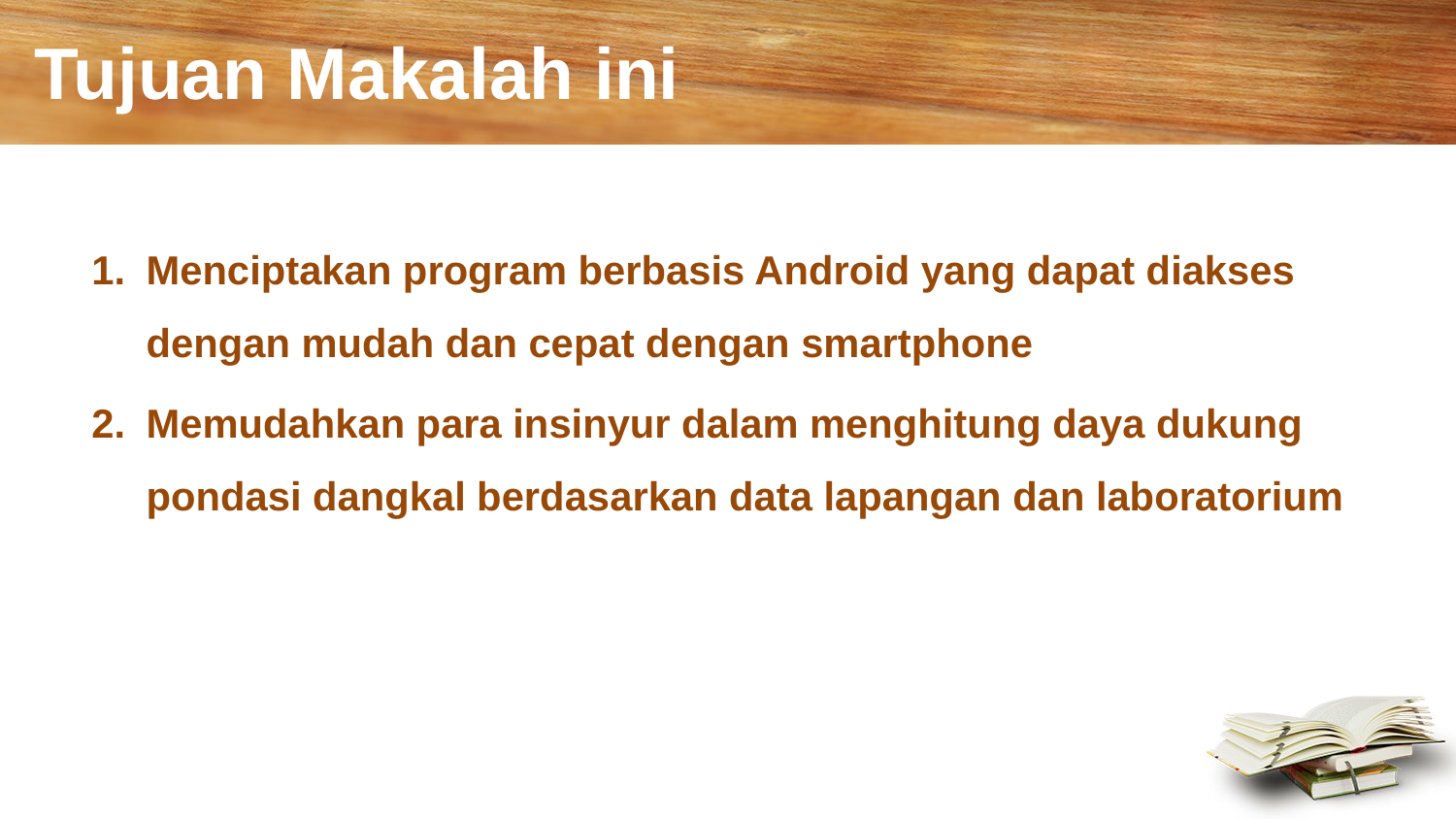

# Tujuan Makalah ini

Menciptakan program berbasis Android yang dapat diakses dengan mudah dan cepat dengan smartphone
Memudahkan para insinyur dalam menghitung daya dukung pondasi dangkal berdasarkan data lapangan dan laboratorium